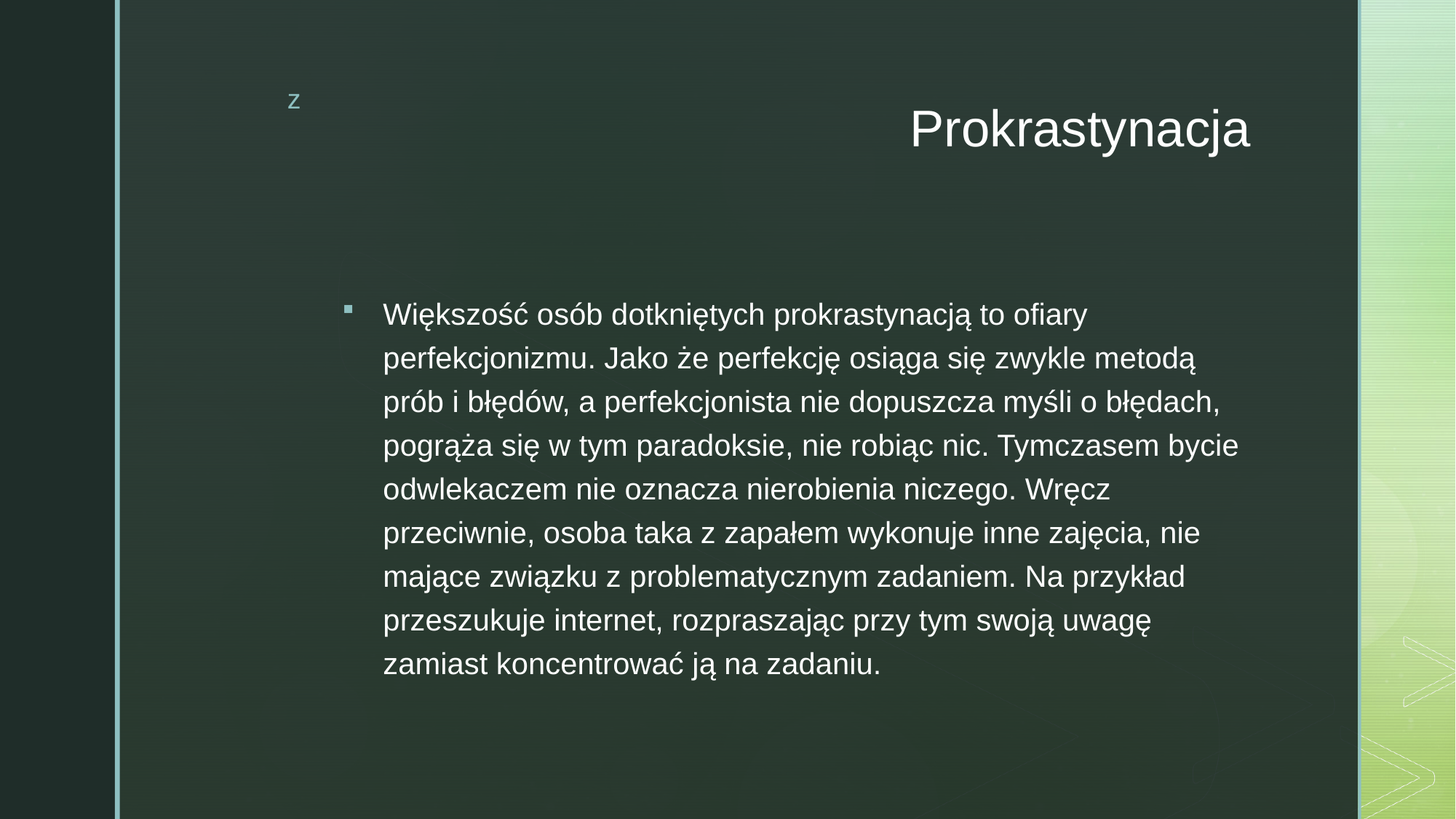

# Prokrastynacja
Większość osób dotkniętych prokrastynacją to ofiary perfekcjonizmu. Jako że perfekcję osiąga się zwykle metodą prób i błędów, a perfekcjonista nie dopuszcza myśli o błędach, pogrąża się w tym paradoksie, nie robiąc nic. Tymczasem bycie odwlekaczem nie oznacza nierobienia niczego. Wręcz przeciwnie, osoba taka z zapałem wykonuje inne zajęcia, nie mające związku z problematycznym zadaniem. Na przykład przeszukuje internet, rozpraszając przy tym swoją uwagę zamiast koncentrować ją na zadaniu.